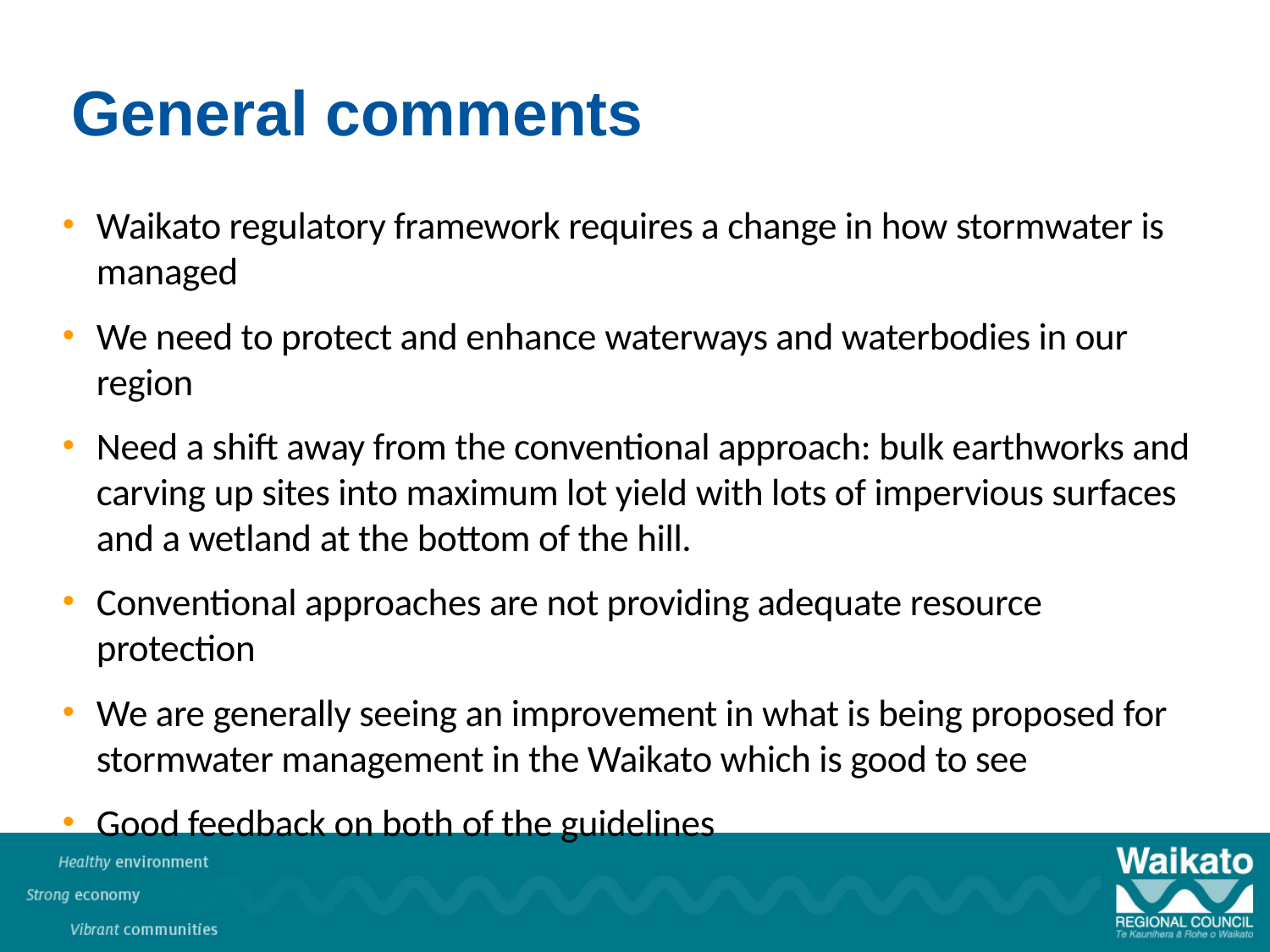

# General comments
Waikato regulatory framework requires a change in how stormwater is managed
We need to protect and enhance waterways and waterbodies in our region
Need a shift away from the conventional approach: bulk earthworks and carving up sites into maximum lot yield with lots of impervious surfaces and a wetland at the bottom of the hill.
Conventional approaches are not providing adequate resource protection
We are generally seeing an improvement in what is being proposed for stormwater management in the Waikato which is good to see
Good feedback on both of the guidelines